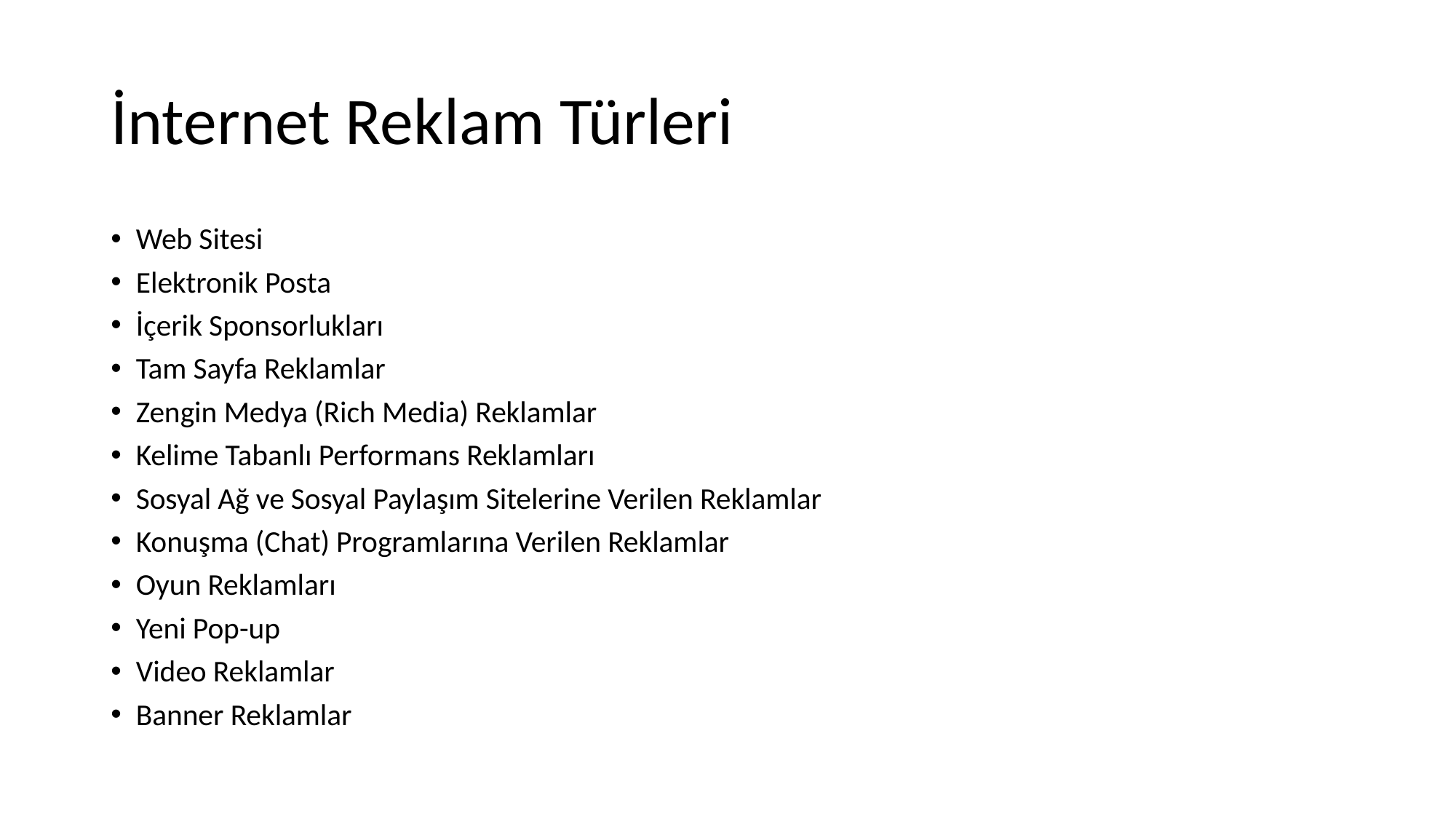

# İnternet Reklam Türleri
Web Sitesi
Elektronik Posta
İçerik Sponsorlukları
Tam Sayfa Reklamlar
Zengin Medya (Rich Media) Reklamlar
Kelime Tabanlı Performans Reklamları
Sosyal Ağ ve Sosyal Paylaşım Sitelerine Verilen Reklamlar
Konuşma (Chat) Programlarına Verilen Reklamlar
Oyun Reklamları
Yeni Pop-up
Video Reklamlar
Banner Reklamlar